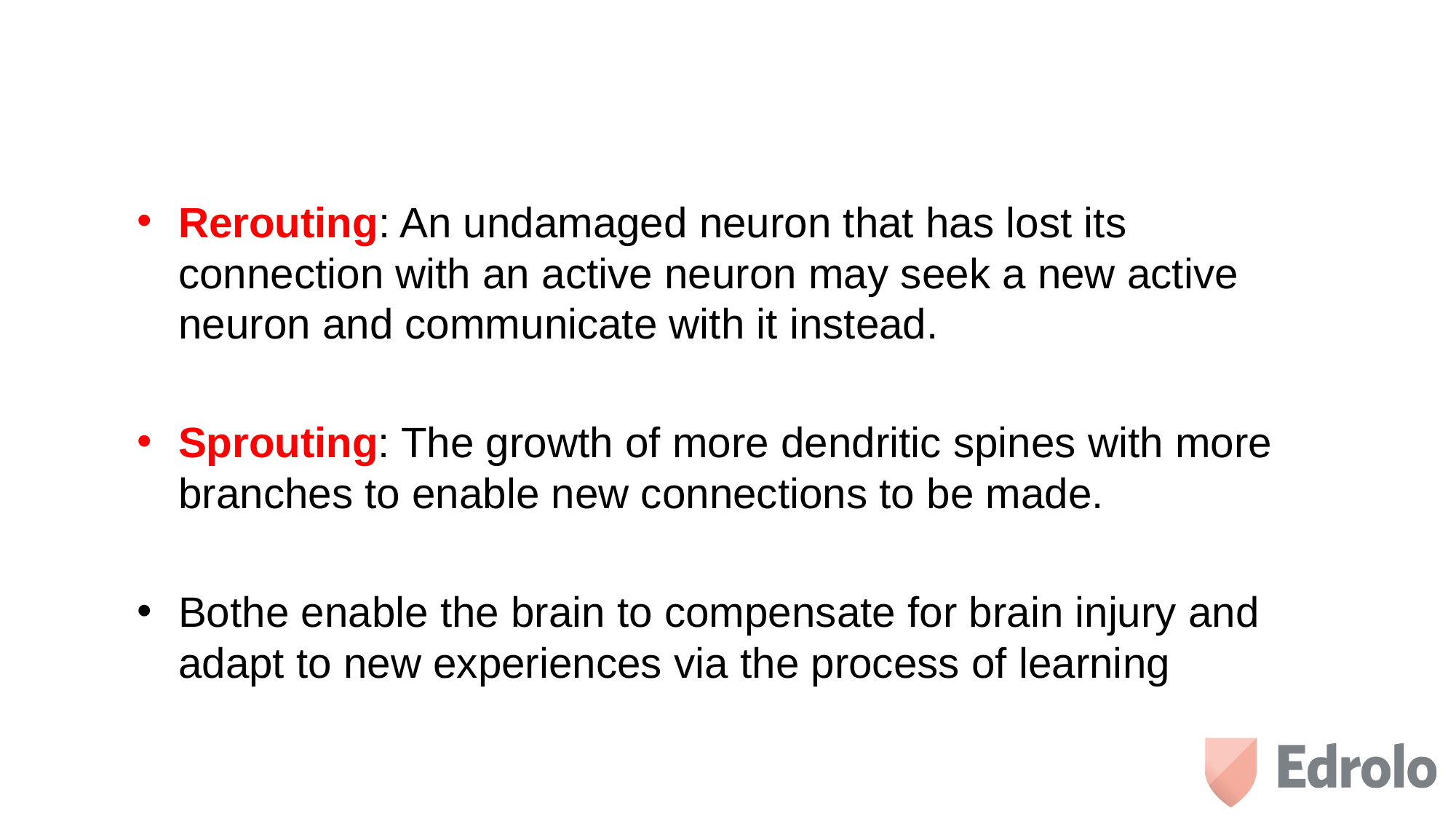

Rerouting: An undamaged neuron that has lost its connection with an active neuron may seek a new active neuron and communicate with it instead.

Sprouting: The growth of more dendritic spines with more branches to enable new connections to be made.

Bothe enable the brain to compensate for brain injury and adapt to new experiences via the process of learning